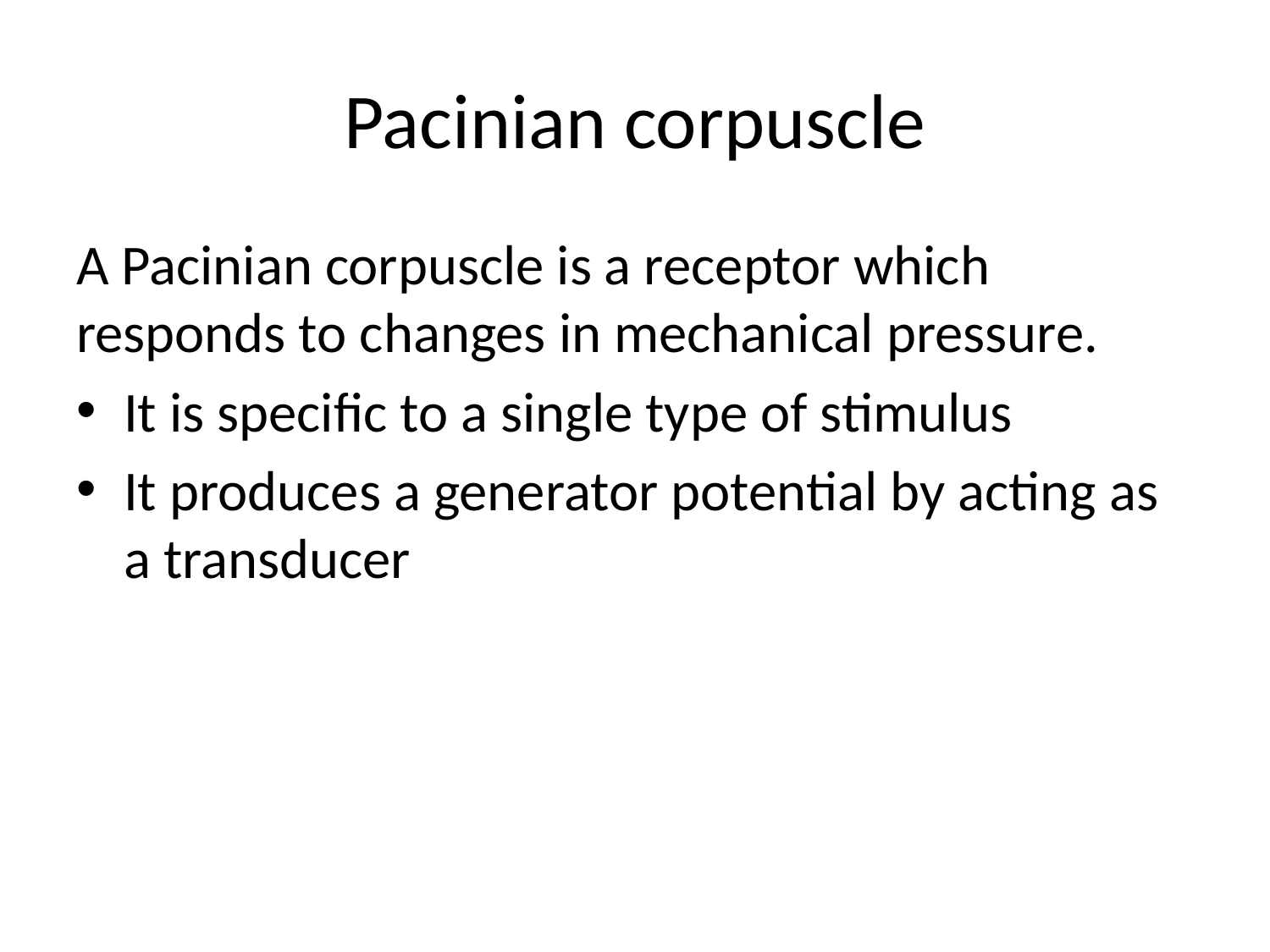

# Pacinian corpuscle
A Pacinian corpuscle is a receptor which responds to changes in mechanical pressure.
It is specific to a single type of stimulus
It produces a generator potential by acting as a transducer